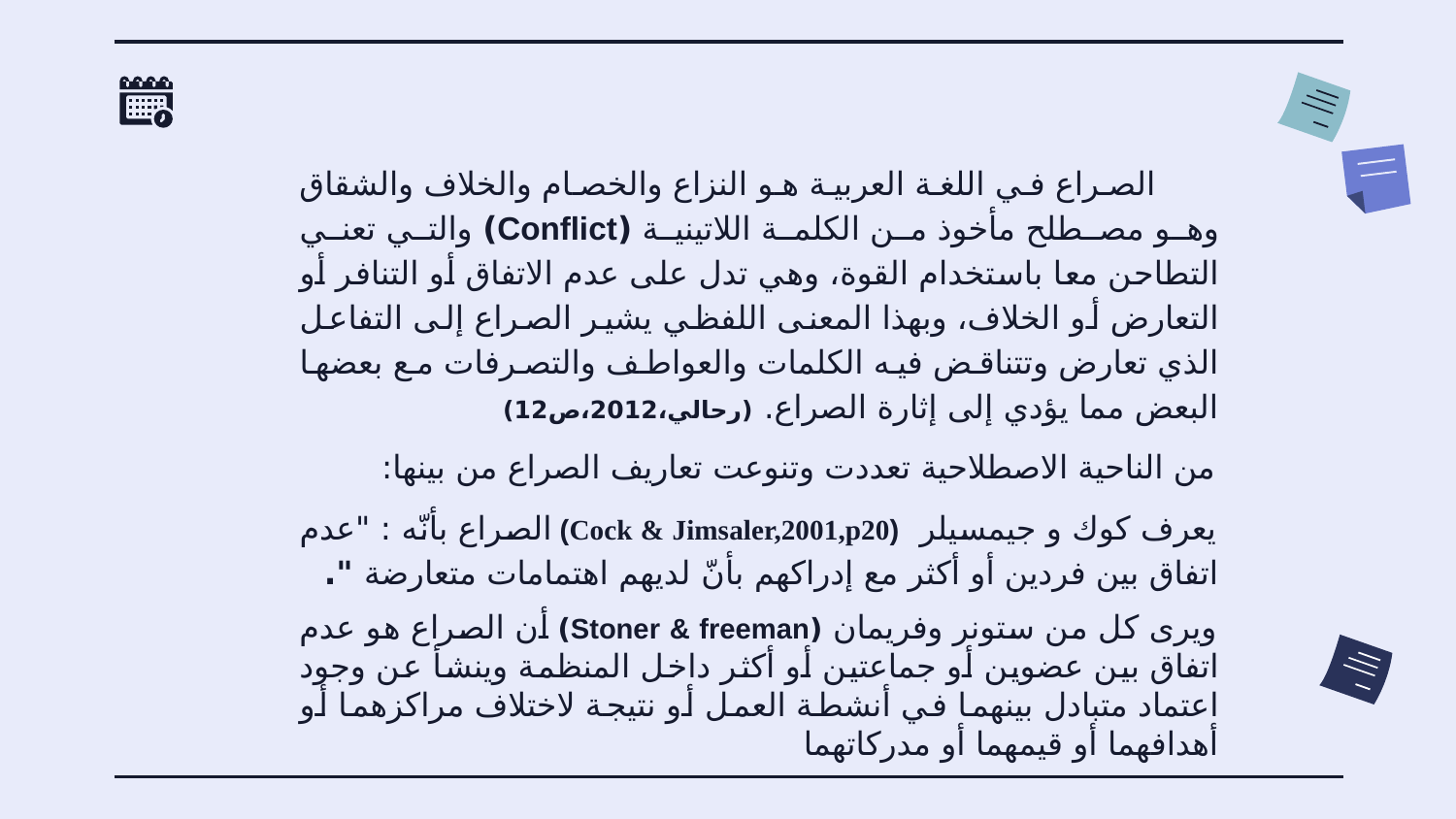

الصراع في اللغة العربية هو النزاع والخصام والخلاف والشقاق وهو مصطلح مأخوذ من الكلمة اللاتينية (Conflict) والتي تعني التطاحن معا باستخدام القوة، وهي تدل على عدم الاتفاق أو التنافر أو التعارض أو الخلاف، وبهذا المعنى اللفظي يشير الصراع إلى التفاعل الذي تعارض وتتناقض فيه الكلمات والعواطف والتصرفات مع بعضها البعض مما يؤدي إلى إثارة الصراع. (رحالي،2012،ص12)
     من الناحية الاصطلاحية تعددت وتنوعت تعاريف الصراع من بينها:
     يعرف كوك و جيمسيلر  (Cock & Jimsaler,2001,p20) الصراع بأنّه : "عدم اتفاق بين فردين أو أكثر مع إدراكهم بأنّ لديهم اهتمامات متعارضة ".
     ويرى كل من ستونر وفريمان (Stoner & freeman) أن الصراع هو عدم اتفاق بين عضوين أو جماعتين أو أكثر داخل المنظمة وينشأ عن وجود اعتماد متبادل بينهما في أنشطة العمل أو نتيجة لاختلاف مراكزهما أو أهدافهما أو قيمهما أو مدركاتهما